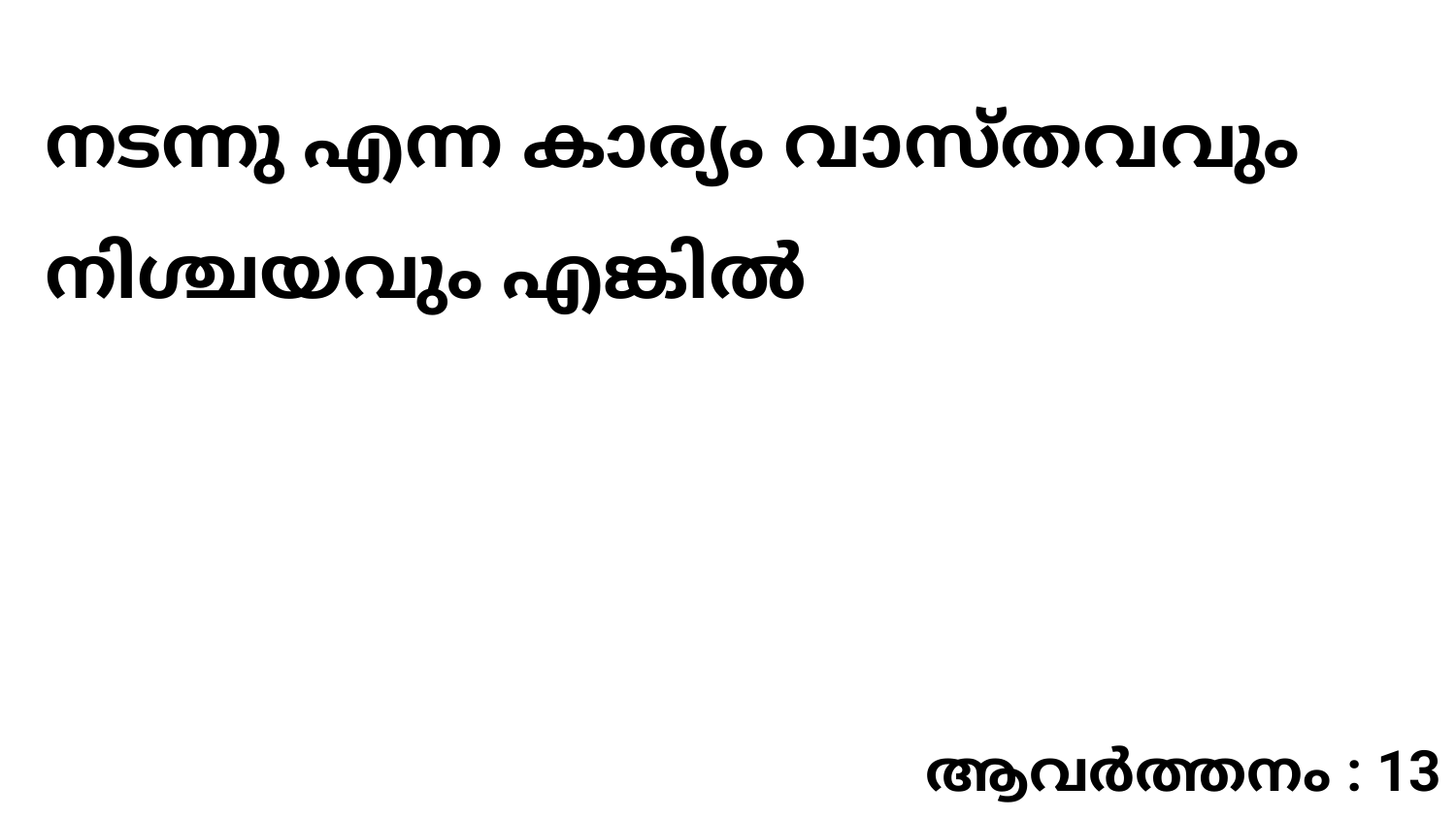

നടന്നു എന്ന കാര്യം വാസ്തവവും നിശ്ചയവും എങ്കിൽ
ആവർത്തനം : 13